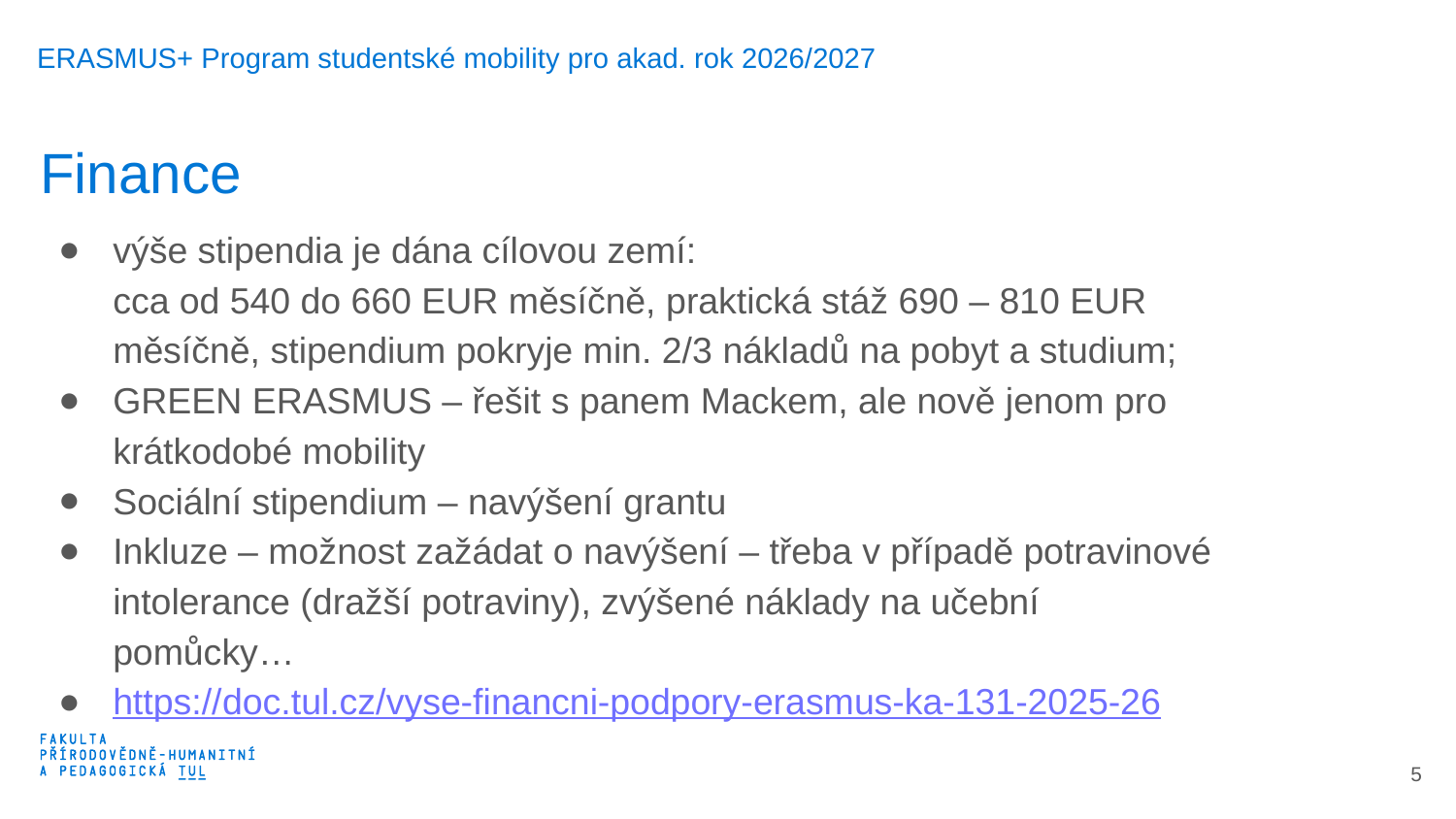

ERASMUS+ Program studentské mobility pro akad. rok 2026/2027
Finance
výše stipendia je dána cílovou zemí:
cca od 540 do 660 EUR měsíčně, praktická stáž 690 – 810 EUR měsíčně, stipendium pokryje min. 2/3 nákladů na pobyt a studium;
GREEN ERASMUS – řešit s panem Mackem, ale nově jenom pro krátkodobé mobility
Sociální stipendium – navýšení grantu
Inkluze – možnost zažádat o navýšení – třeba v případě potravinové intolerance (dražší potraviny), zvýšené náklady na učební pomůcky…
https://doc.tul.cz/vyse-financni-podpory-erasmus-ka-131-2025-26

5